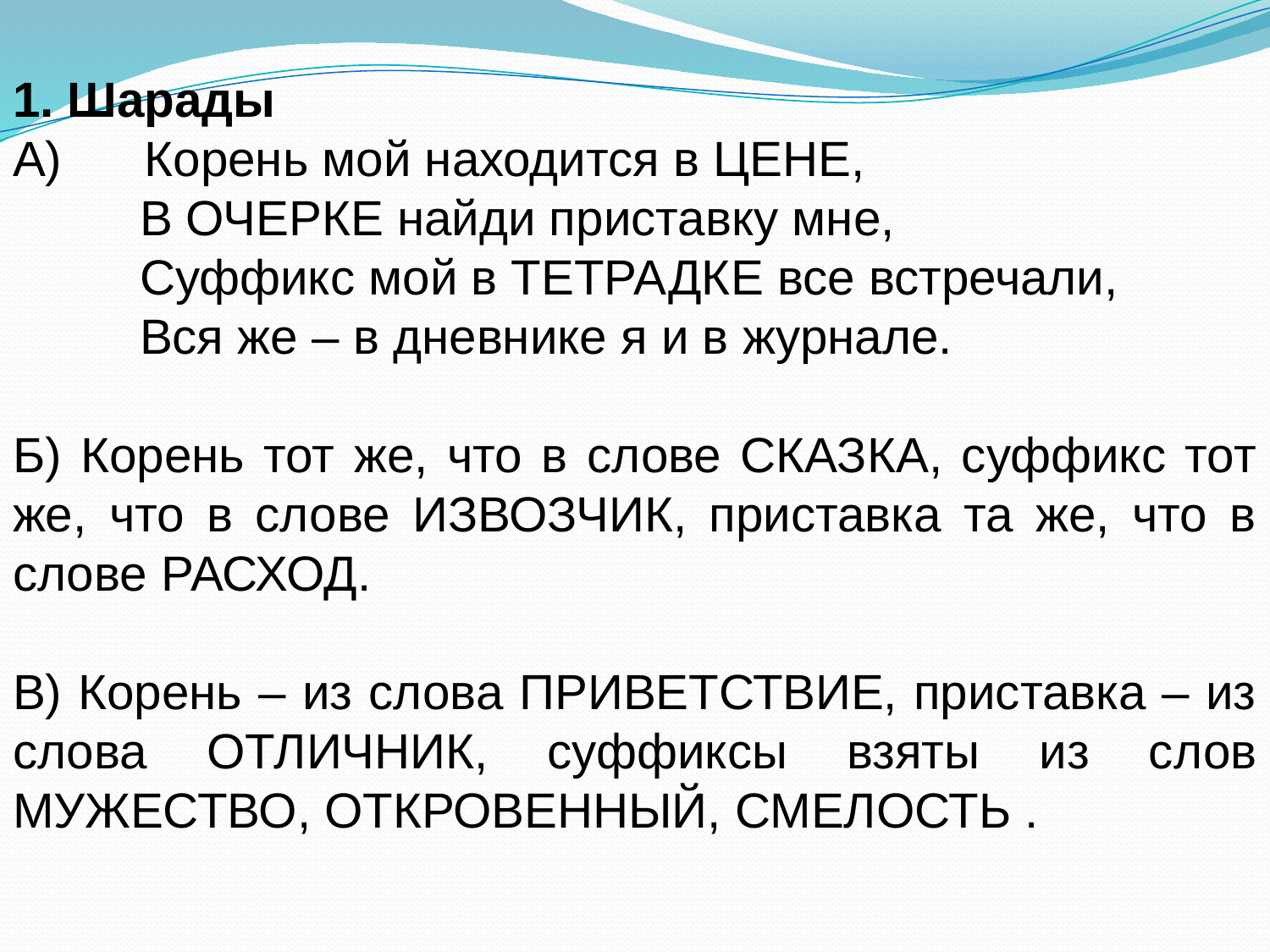

1. Шарады
А)      Корень мой находится в ЦЕНЕ,
	В ОЧЕРКЕ найди приставку мне,
	Суффикс мой в ТЕТРАДКЕ все встречали,
	Вся же – в дневнике я и в журнале.

Б) Корень тот же, что в слове СКАЗКА, суффикс тот же, что в слове ИЗВОЗЧИК, приставка та же, что в слове РАСХОД.

В) Корень – из слова ПРИВЕТСТВИЕ, приставка – из слова ОТЛИЧНИК, суффиксы взяты из слов МУЖЕСТВО, ОТКРОВЕННЫЙ, СМЕЛОСТЬ .